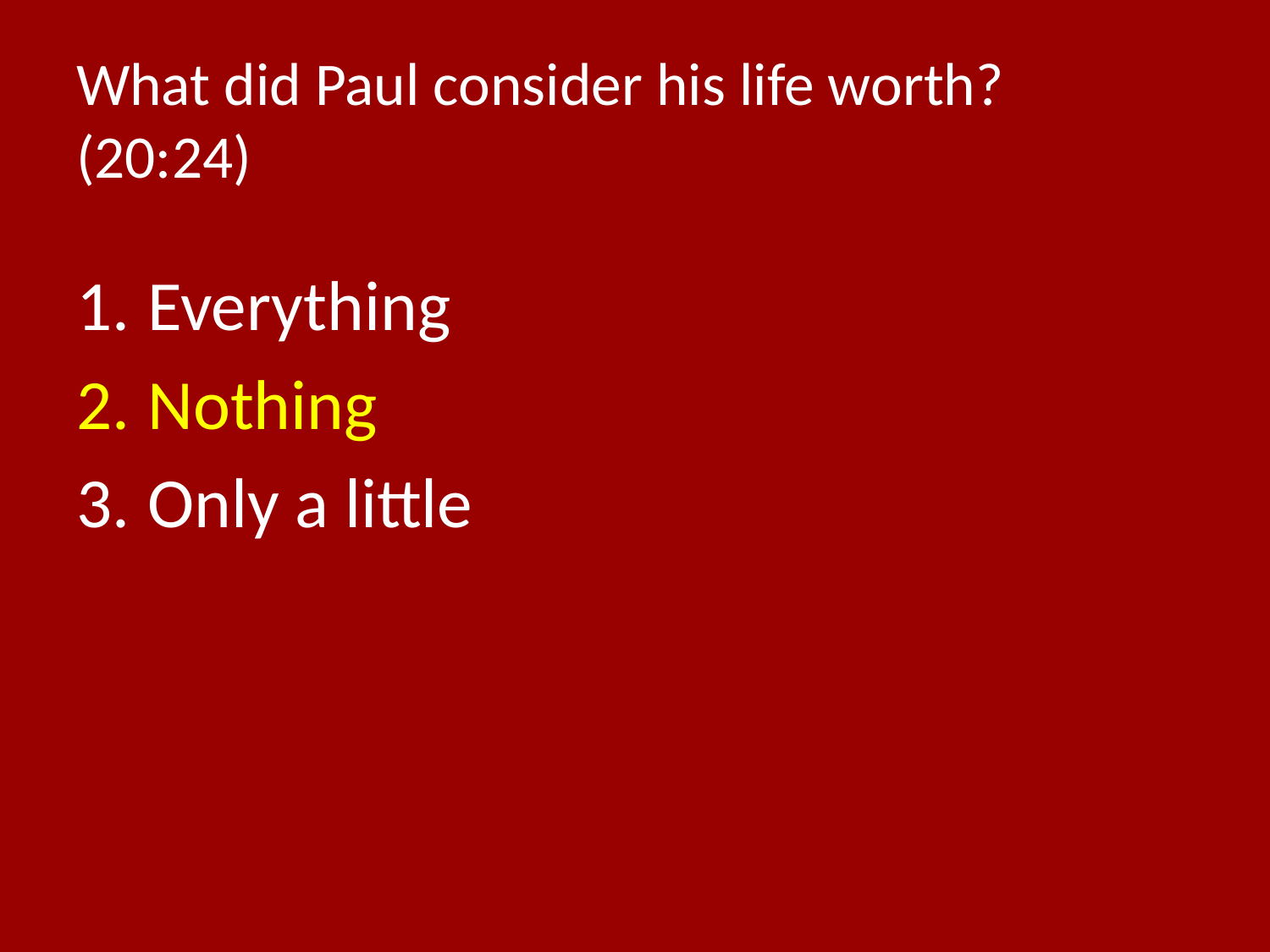

# What did Paul consider his life worth?  (20:24)
Everything
Nothing
Only a little